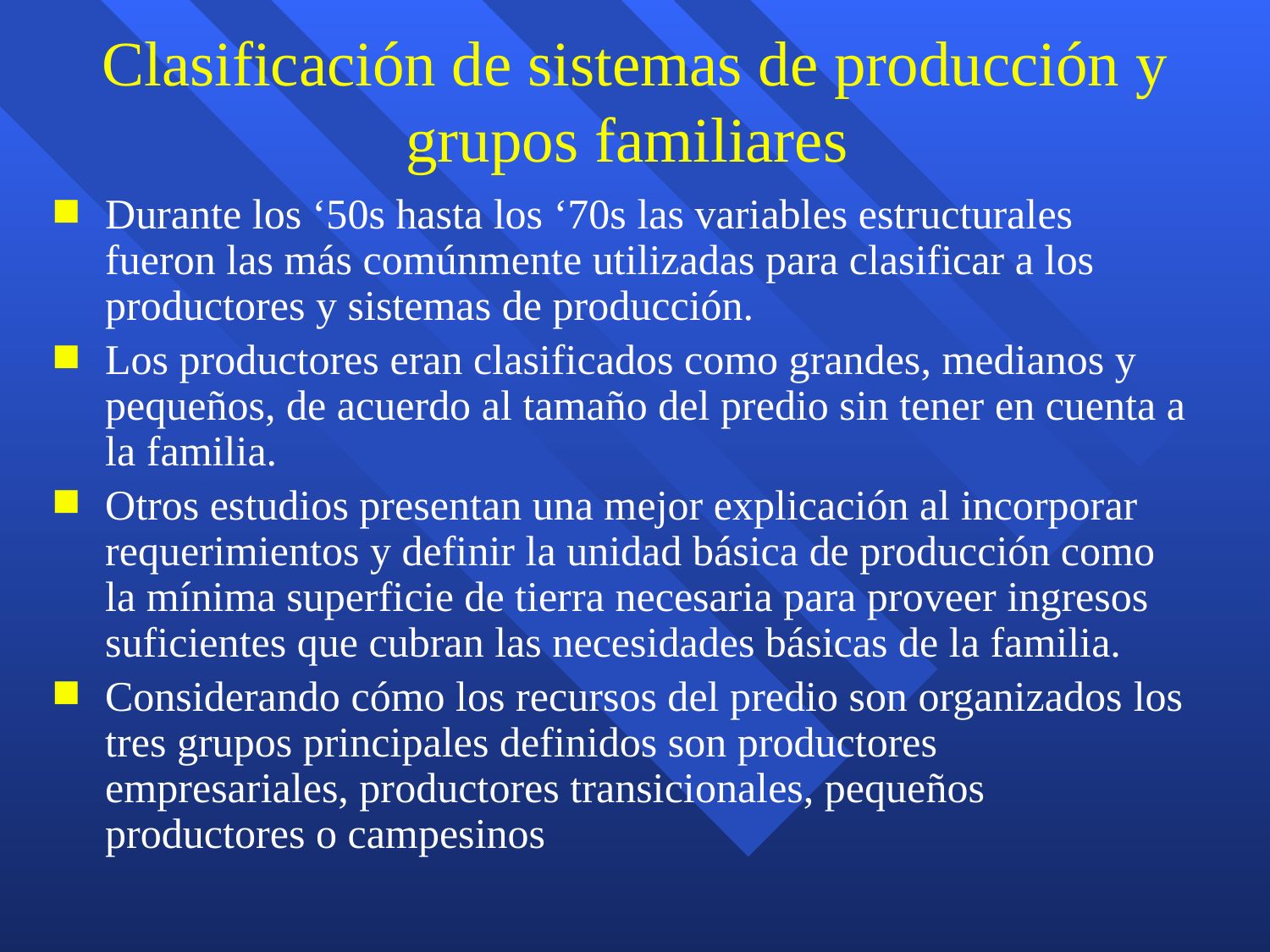

# Clasificación de sistemas de producción y grupos familiares
Durante los ‘50s hasta los ‘70s las variables estructurales fueron las más comúnmente utilizadas para clasificar a los productores y sistemas de producción.
Los productores eran clasificados como grandes, medianos y pequeños, de acuerdo al tamaño del predio sin tener en cuenta a la familia.
Otros estudios presentan una mejor explicación al incorporar requerimientos y definir la unidad básica de producción como la mínima superficie de tierra necesaria para proveer ingresos suficientes que cubran las necesidades básicas de la familia.
Considerando cómo los recursos del predio son organizados los tres grupos principales definidos son productores empresariales, productores transicionales, pequeños productores o campesinos